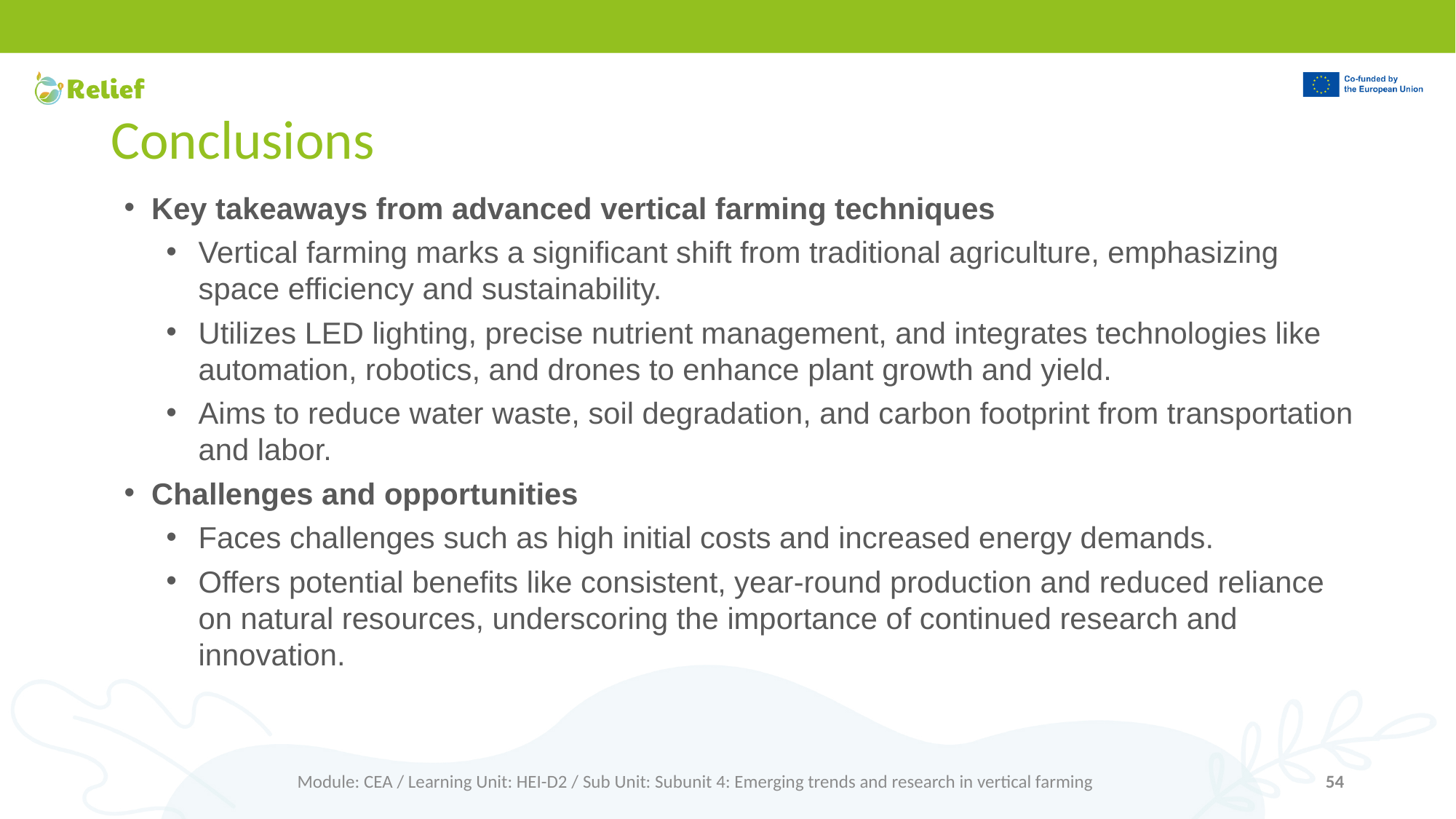

# Conclusions
Key takeaways from advanced vertical farming techniques
Vertical farming marks a significant shift from traditional agriculture, emphasizing space efficiency and sustainability.
Utilizes LED lighting, precise nutrient management, and integrates technologies like automation, robotics, and drones to enhance plant growth and yield.
Aims to reduce water waste, soil degradation, and carbon footprint from transportation and labor.
Challenges and opportunities
Faces challenges such as high initial costs and increased energy demands.
Offers potential benefits like consistent, year-round production and reduced reliance on natural resources, underscoring the importance of continued research and innovation.
Module: CEA / Learning Unit: HEI-D2 / Sub Unit: Subunit 4: Emerging trends and research in vertical farming
54